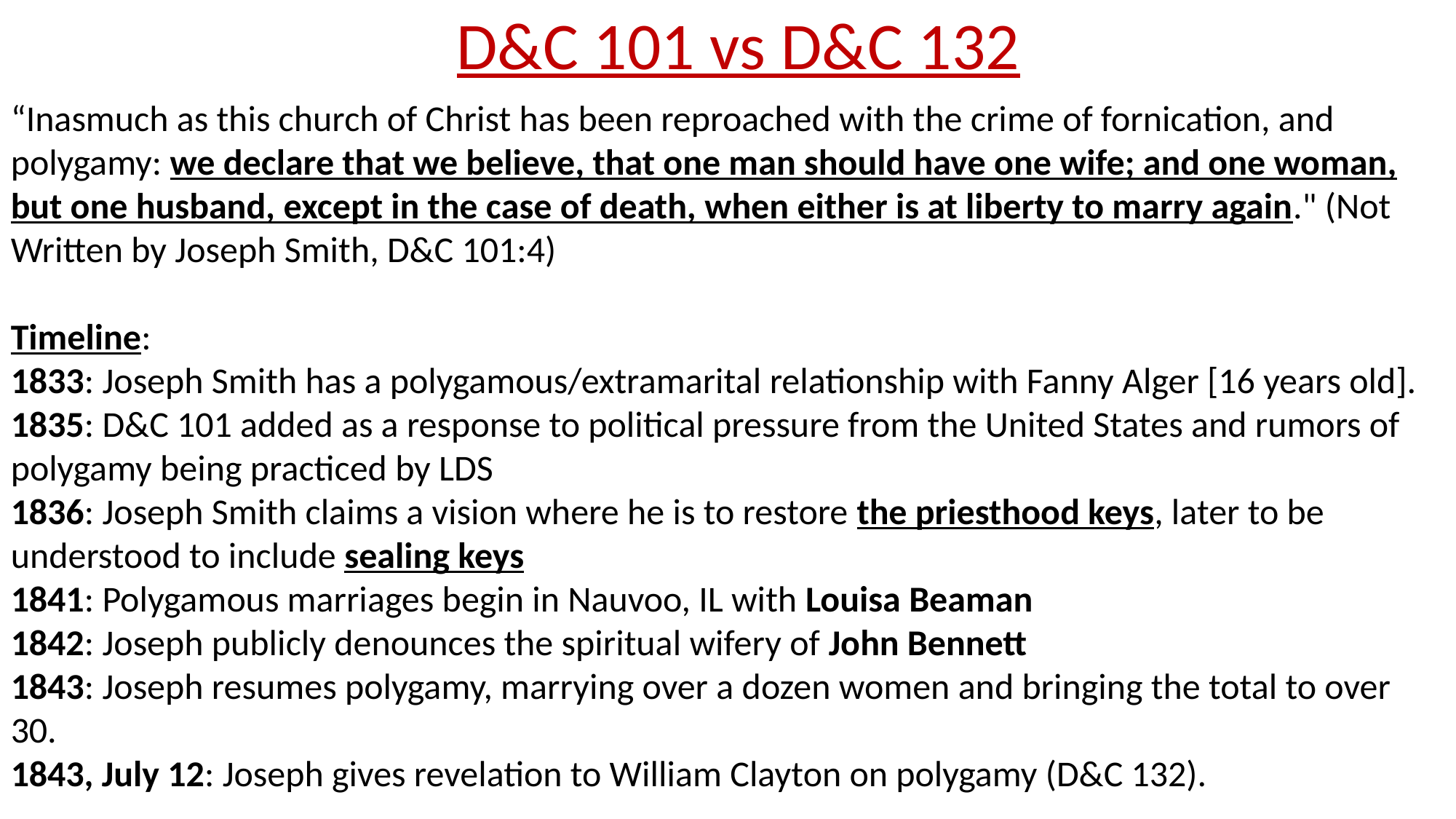

# D&C 101 vs D&C 132
“Inasmuch as this church of Christ has been reproached with the crime of fornication, and polygamy: we declare that we believe, that one man should have one wife; and one woman, but one husband, except in the case of death, when either is at liberty to marry again." (Not Written by Joseph Smith, D&C 101:4)

Timeline:
1833: Joseph Smith has a polygamous/extramarital relationship with Fanny Alger [16 years old]. 1835: D&C 101 added as a response to political pressure from the United States and rumors of polygamy being practiced by LDS
1836: Joseph Smith claims a vision where he is to restore the priesthood keys, later to be understood to include sealing keys
1841: Polygamous marriages begin in Nauvoo, IL with Louisa Beaman
1842: Joseph publicly denounces the spiritual wifery of John Bennett
1843: Joseph resumes polygamy, marrying over a dozen women and bringing the total to over 30.
1843, July 12: Joseph gives revelation to William Clayton on polygamy (D&C 132).